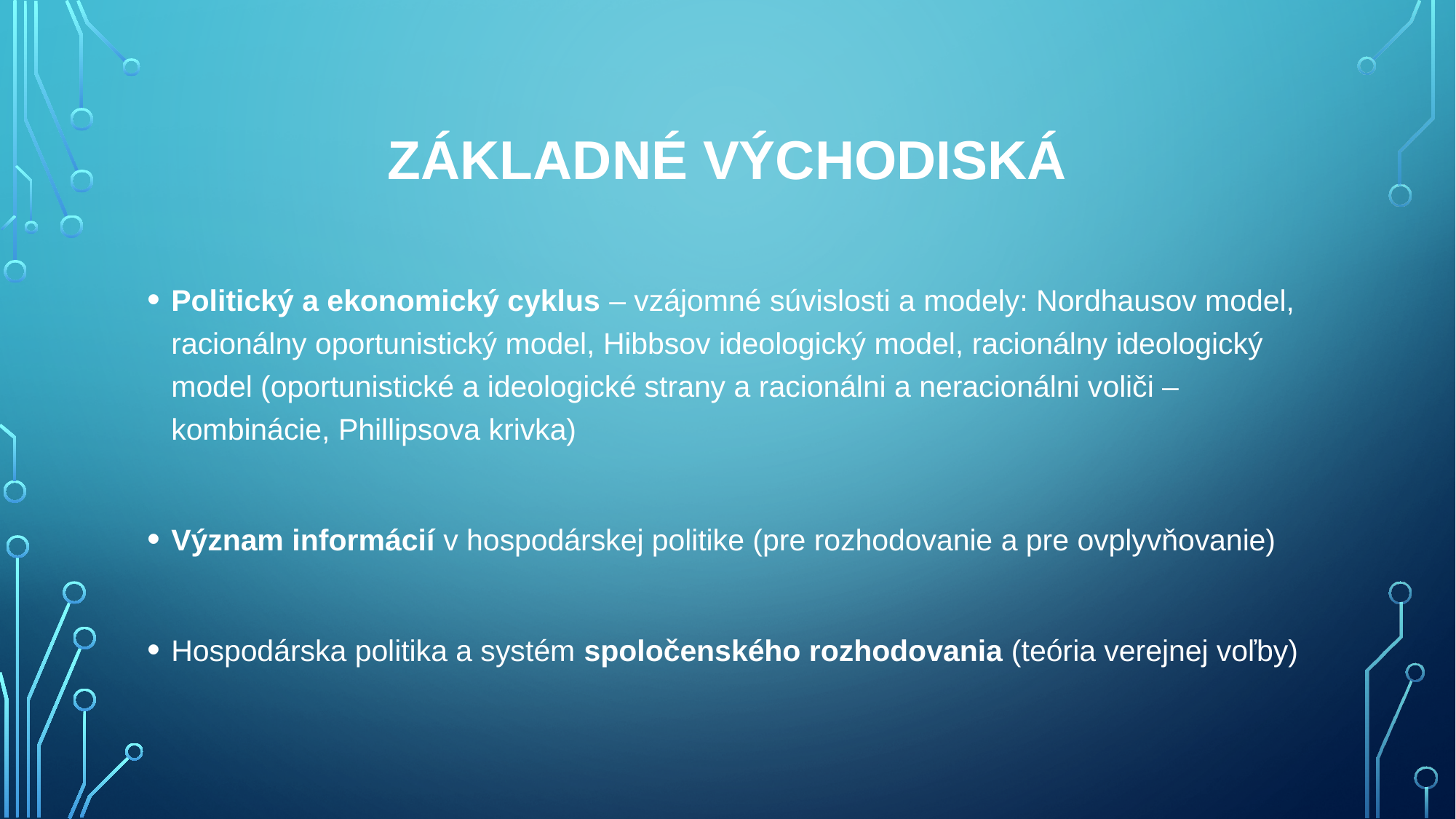

# Základné východiská
Politický a ekonomický cyklus – vzájomné súvislosti a modely: Nordhausov model, racionálny oportunistický model, Hibbsov ideologický model, racionálny ideologický model (oportunistické a ideologické strany a racionálni a neracionálni voliči – kombinácie, Phillipsova krivka)

Význam informácií v hospodárskej politike (pre rozhodovanie a pre ovplyvňovanie)

Hospodárska politika a systém spoločenského rozhodovania (teória verejnej voľby)